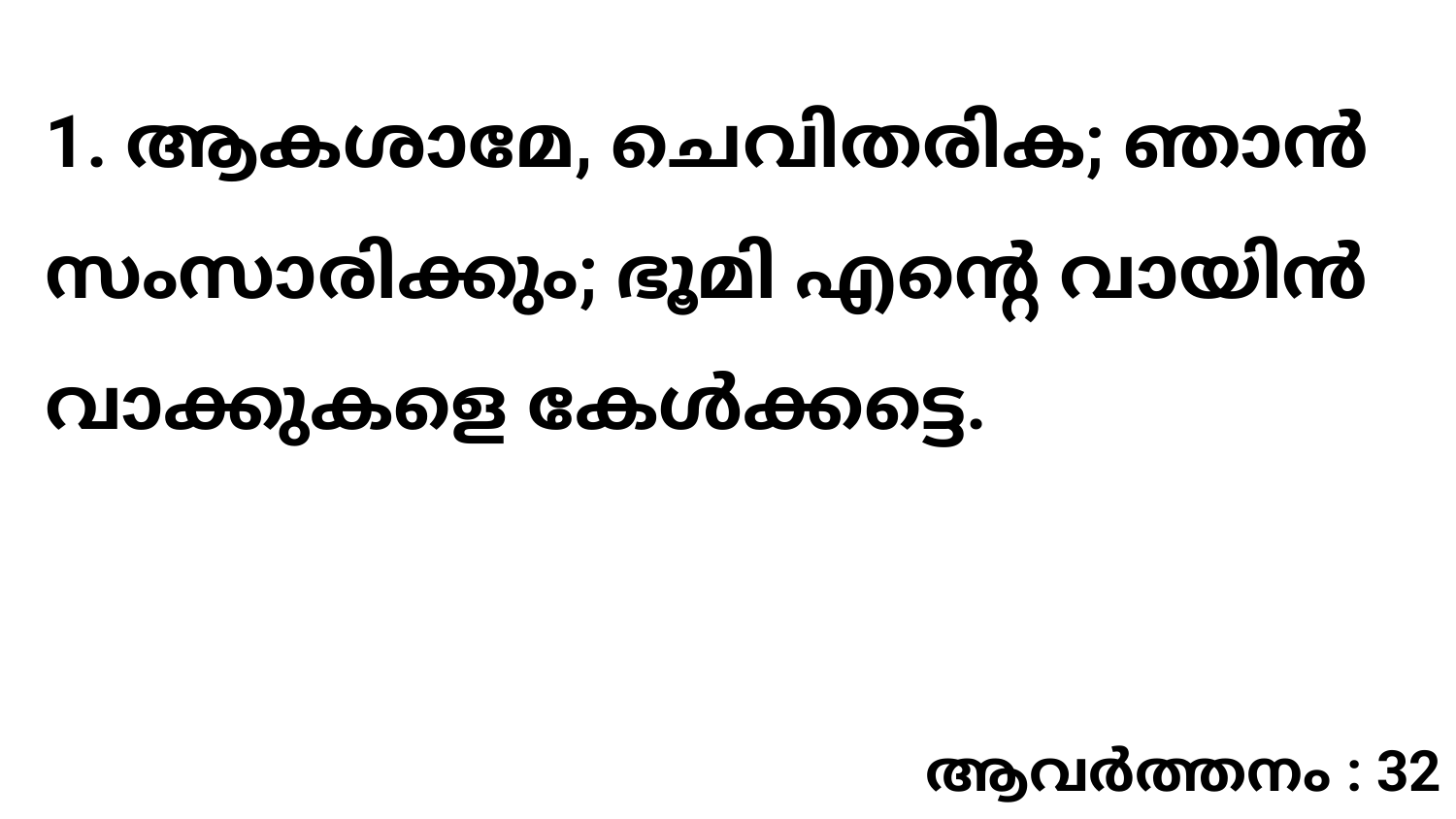

1. ആകശാമേ, ചെവിതരിക; ഞാൻ സംസാരിക്കും; ഭൂമി എന്റെ വായിൻ വാക്കുകളെ കേൾക്കട്ടെ.
ആവർത്തനം : 32